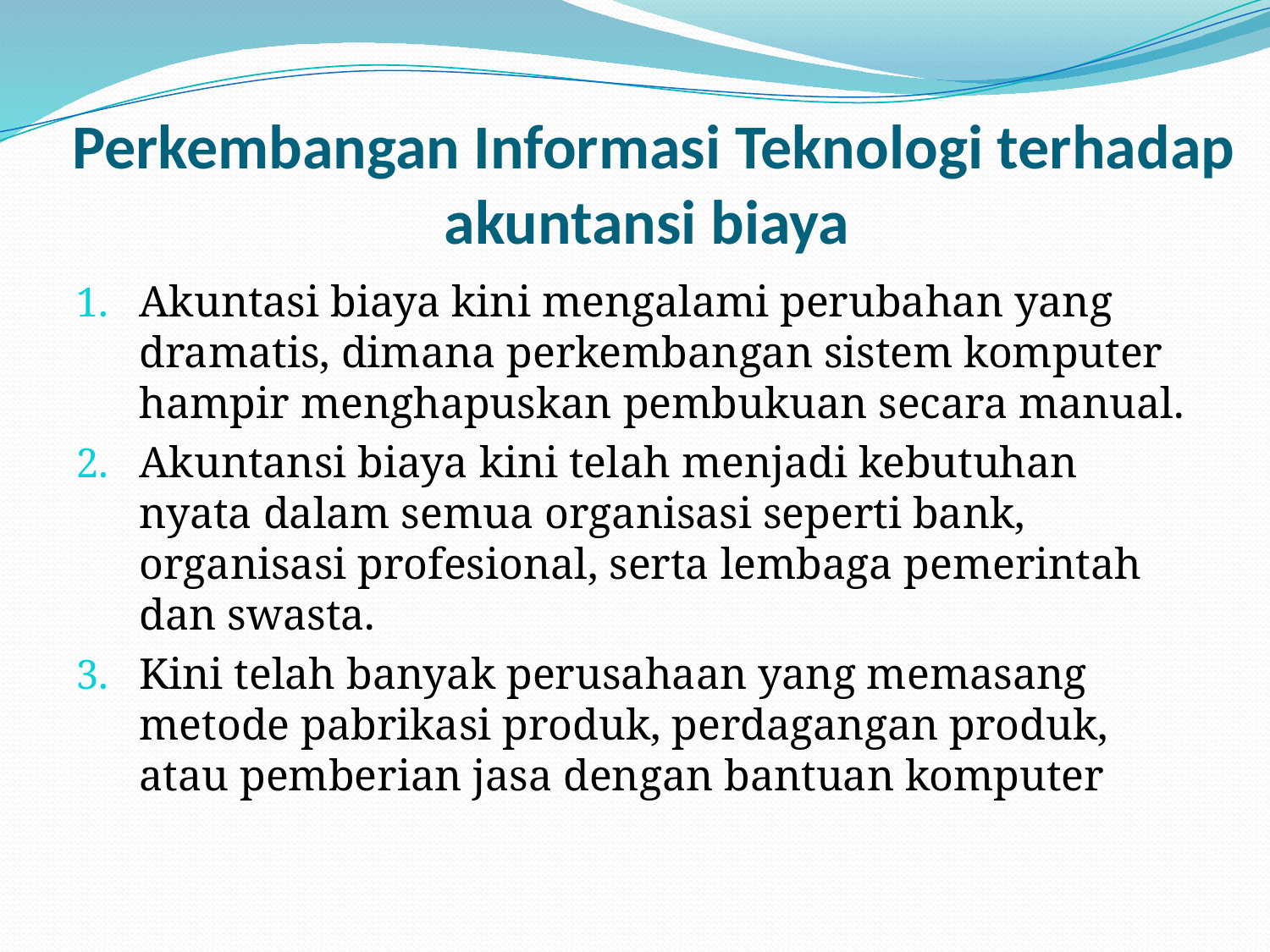

# Perkembangan Informasi Teknologi terhadap akuntansi biaya
Akuntasi biaya kini mengalami perubahan yang dramatis, dimana perkembangan sistem komputer hampir menghapuskan pembukuan secara manual.
Akuntansi biaya kini telah menjadi kebutuhan nyata dalam semua organisasi seperti bank, organisasi profesional, serta lembaga pemerintah dan swasta.
Kini telah banyak perusahaan yang memasang metode pabrikasi produk, perdagangan produk, atau pemberian jasa dengan bantuan komputer